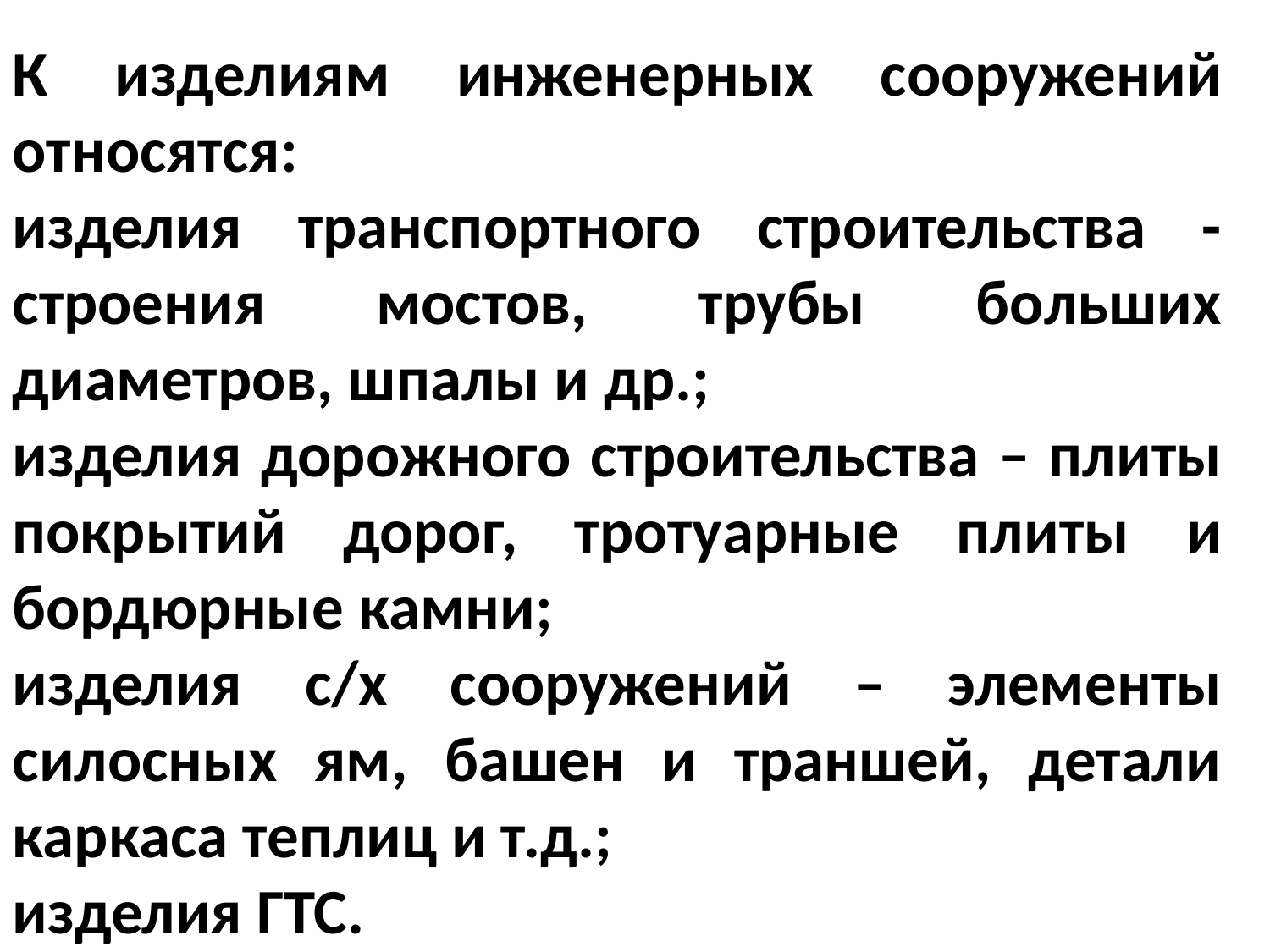

К изделиям инженерных сооружений относятся:
изделия транспортного строительства - строения мостов, трубы больших диаметров, шпалы и др.;
изделия дорожного строительства – плиты покрытий дорог, тротуарные плиты и бордюрные камни;
изделия с/х сооружений – элементы силосных ям, башен и траншей, детали каркаса теплиц и т.д.;
изделия ГТС.